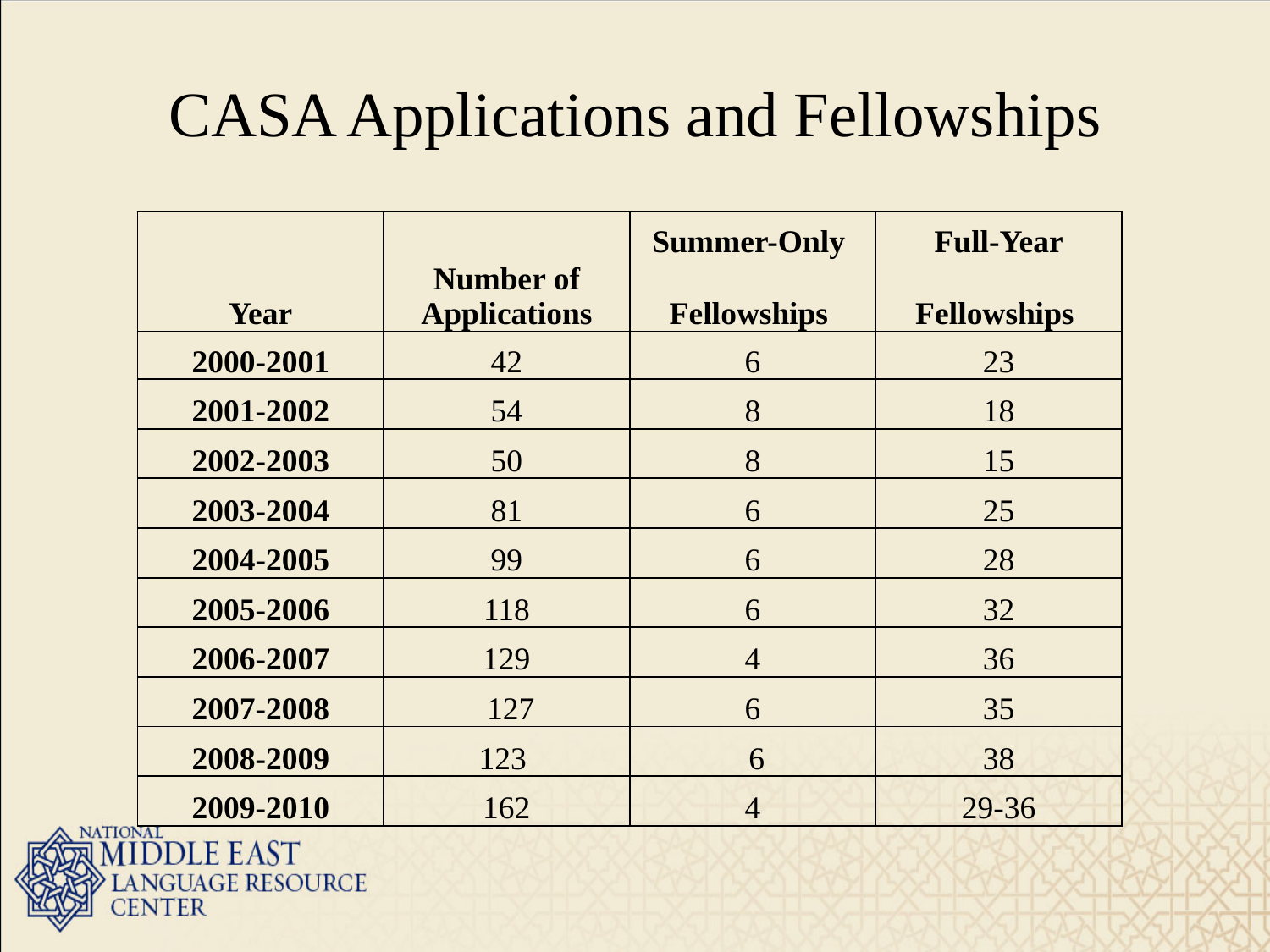

# CASA Applications and Fellowships
| Year | Number of Applications | Summer-Only | Full-Year |
| --- | --- | --- | --- |
|  |  | Fellowships | Fellowships |
| 2000-2001 | 42 | 6 | 23 |
| 2001-2002 | 54 | 8 | 18 |
| 2002-2003 | 50 | 8 | 15 |
| 2003-2004 | 81 | 6 | 25 |
| 2004-2005 | 99 | 6 | 28 |
| 2005-2006 | 118 | 6 | 32 |
| 2006-2007 | 129 | 4 | 36 |
| 2007-2008 | 127 | 6 | 35 |
| 2008-2009 | 123 | 6 | 38 |
| 2009-2010 | 162 | 4 | 29-36 |